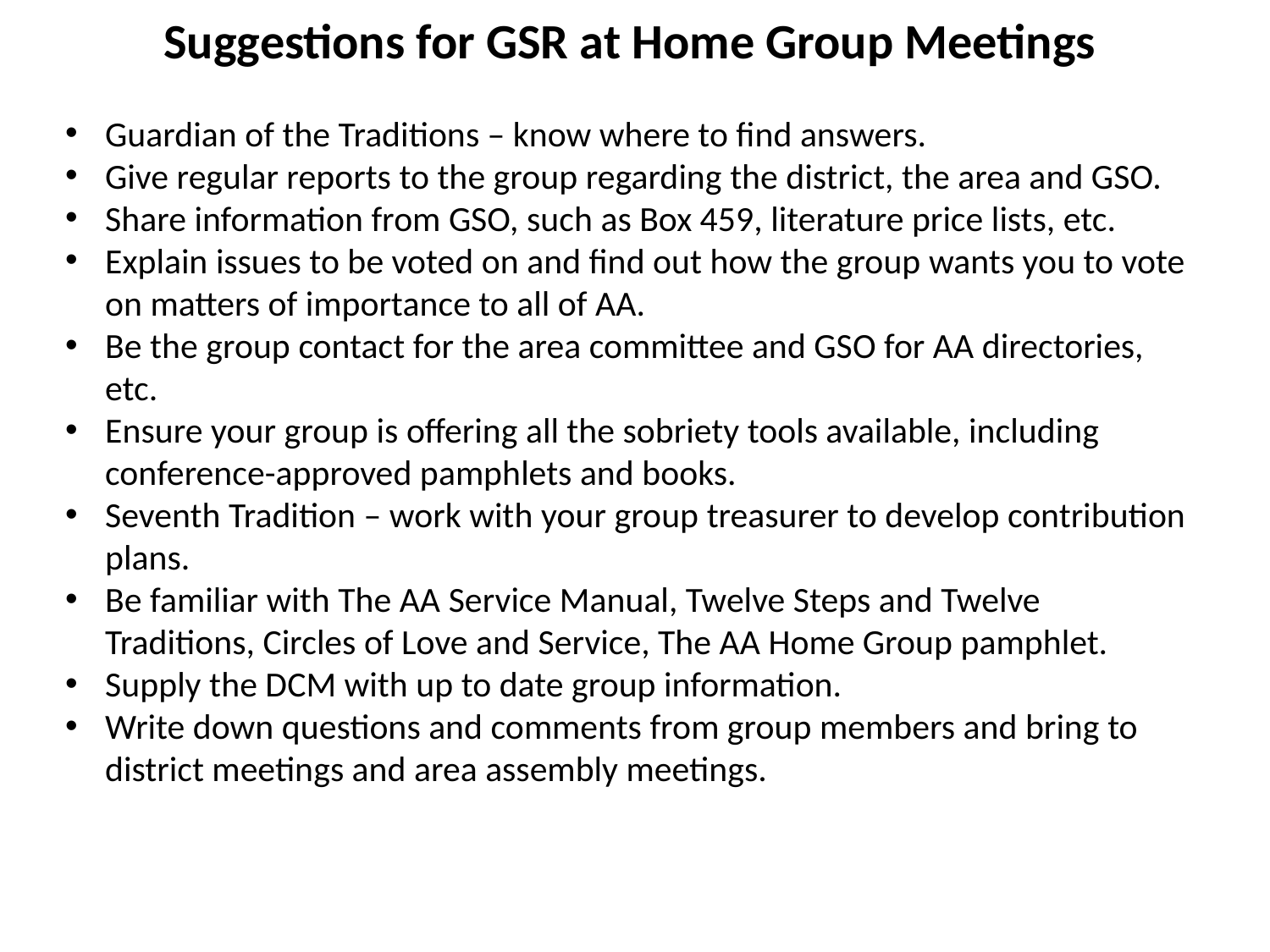

Suggestions for GSR at Home Group Meetings

Guardian of the Traditions – know where to find answers.
Give regular reports to the group regarding the district, the area and GSO.
Share information from GSO, such as Box 459, literature price lists, etc.
Explain issues to be voted on and find out how the group wants you to vote on matters of importance to all of AA.
Be the group contact for the area committee and GSO for AA directories, etc.
Ensure your group is offering all the sobriety tools available, including conference-approved pamphlets and books.
Seventh Tradition – work with your group treasurer to develop contribution plans.
Be familiar with The AA Service Manual, Twelve Steps and Twelve Traditions, Circles of Love and Service, The AA Home Group pamphlet.
Supply the DCM with up to date group information.
Write down questions and comments from group members and bring to district meetings and area assembly meetings.